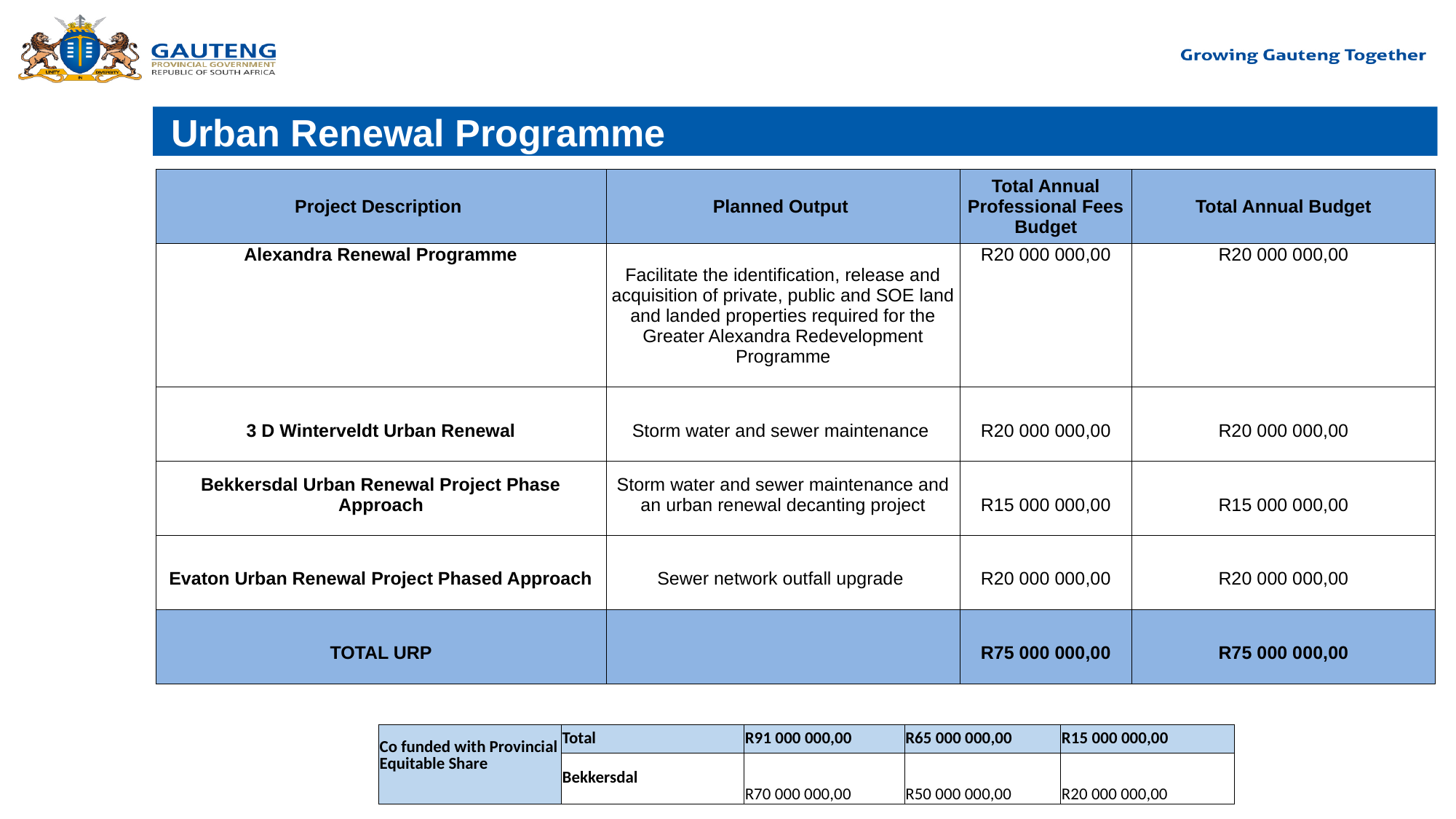

# Urban Renewal Programme
| Project Description | Planned Output | Total Annual Professional Fees Budget | Total Annual Budget |
| --- | --- | --- | --- |
| Alexandra Renewal Programme | Facilitate the identification, release and acquisition of private, public and SOE land and landed properties required for the Greater Alexandra Redevelopment Programme | R20 000 000,00 | R20 000 000,00 |
| 3 D Winterveldt Urban Renewal | Storm water and sewer maintenance | R20 000 000,00 | R20 000 000,00 |
| Bekkersdal Urban Renewal Project Phase Approach | Storm water and sewer maintenance and an urban renewal decanting project | R15 000 000,00 | R15 000 000,00 |
| Evaton Urban Renewal Project Phased Approach | Sewer network outfall upgrade | R20 000 000,00 | R20 000 000,00 |
| TOTAL URP |  | R75 000 000,00 | R75 000 000,00 |
| Co funded with Provincial Equitable Share | Total | R91 000 000,00 | R65 000 000,00 | R15 000 000,00 |
| --- | --- | --- | --- | --- |
|  | Bekkersdal | R70 000 000,00 | R50 000 000,00 | R20 000 000,00 |